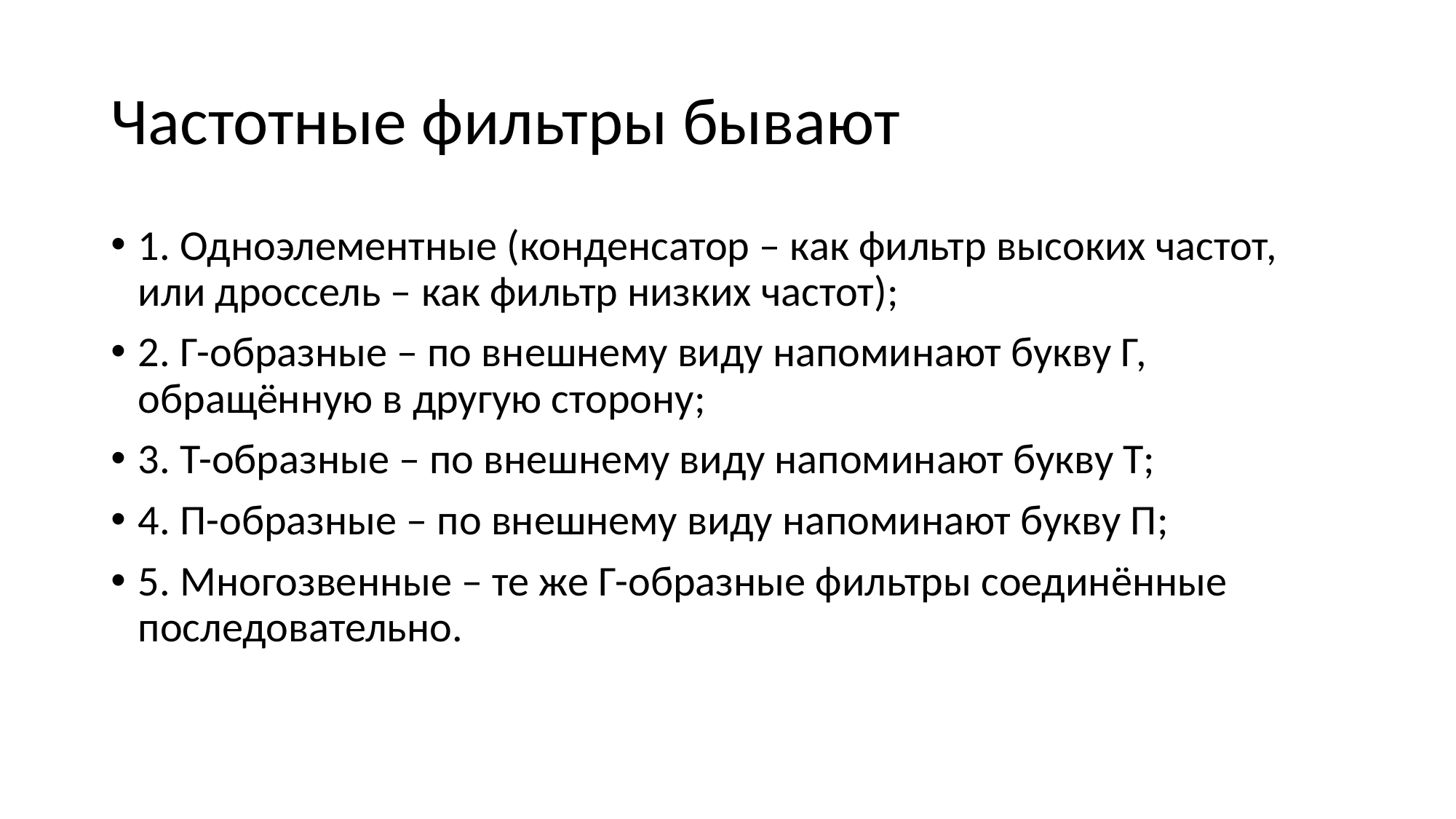

# Частотные фильтры бывают
1. Одноэлементные (конденсатор – как фильтр высоких частот, или дроссель – как фильтр низких частот);
2. Г-образные – по внешнему виду напоминают букву Г, обращённую в другую сторону;
3. Т-образные – по внешнему виду напоминают букву Т;
4. П-образные – по внешнему виду напоминают букву П;
5. Многозвенные – те же Г-образные фильтры соединённые последовательно.